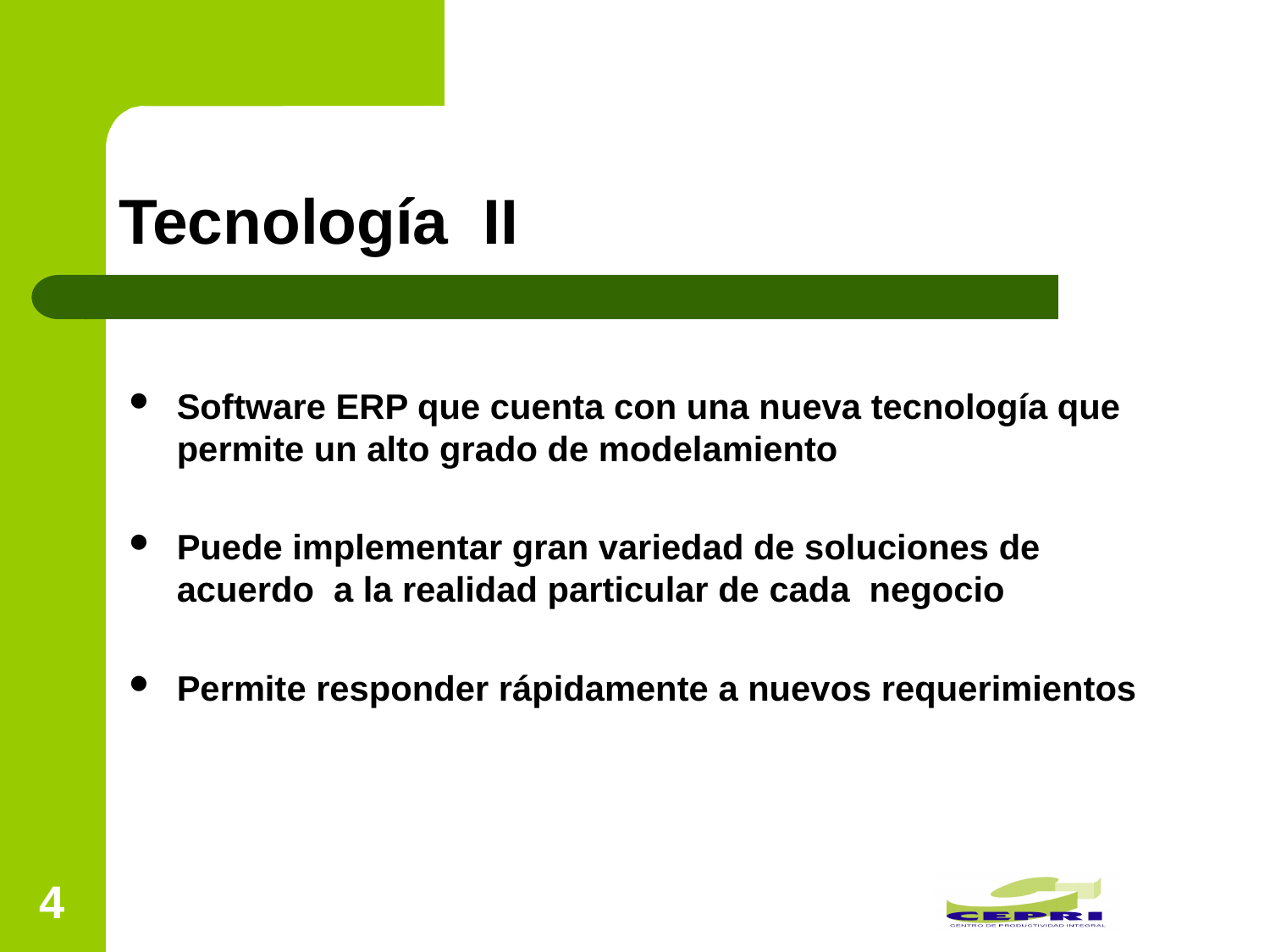

# Tecnología  II

Software ERP que cuenta con una nueva tecnología que permite un alto grado de modelamiento

Puede implementar gran variedad de soluciones de acuerdo  a la realidad particular de cada  negocio

Permite responder rápidamente a nuevos requerimientos
4